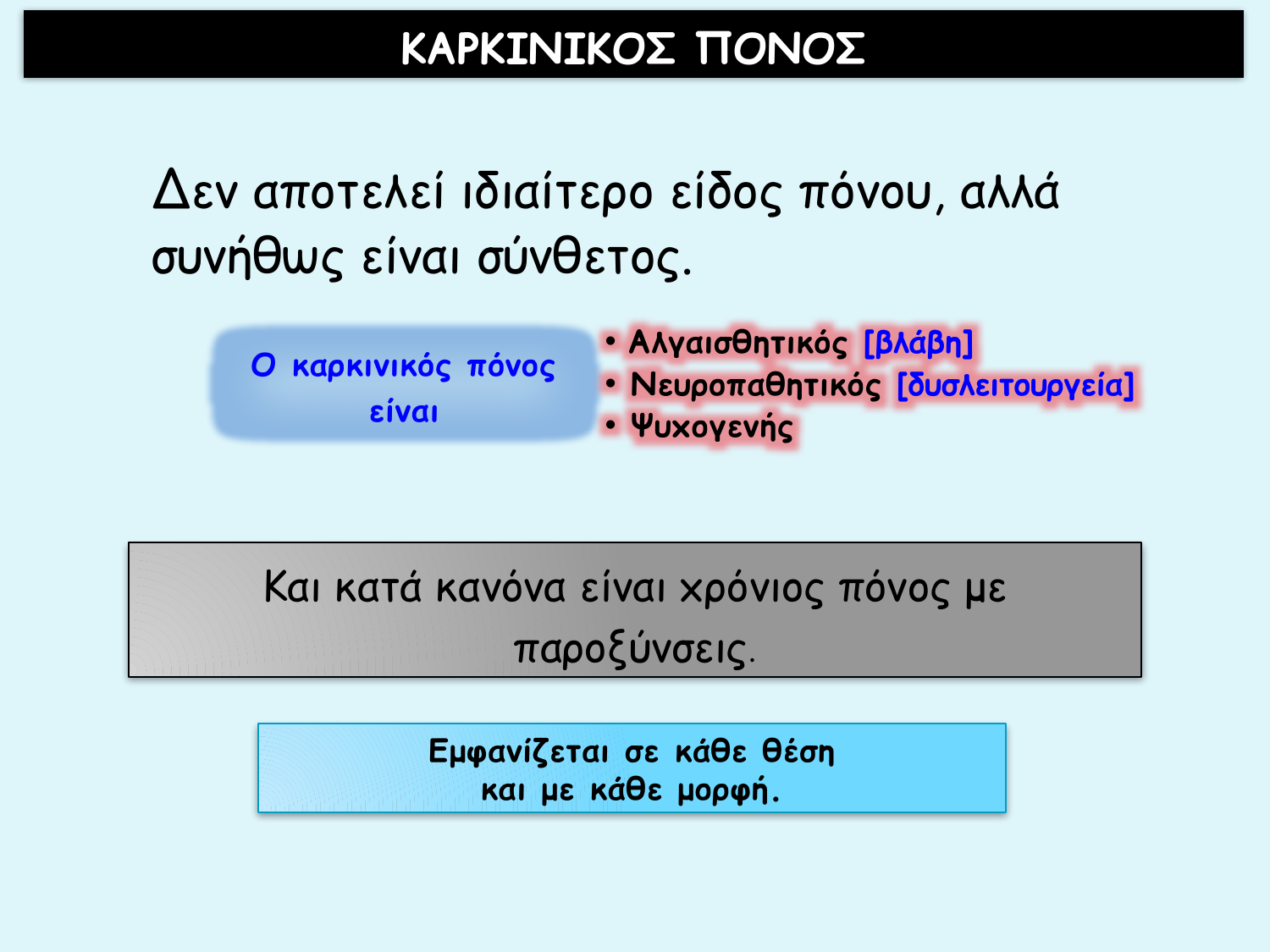

ΚΑΡΚΙΝΙΚΟΣ ΠΟΝΟΣ
Δεν αποτελεί ιδιαίτερο είδος πόνου, αλλά συνήθως είναι σύνθετος.
 Αλγαισθητικός [βλάβη]
 Νευροπαθητικός [δυσλειτουργεία]
 Ψυχογενής
Ο καρκινικός πόνος είναι
Και κατά κανόνα είναι χρόνιος πόνος με παροξύνσεις.
Εμφανίζεται σε κάθε θέση
και με κάθε μορφή.